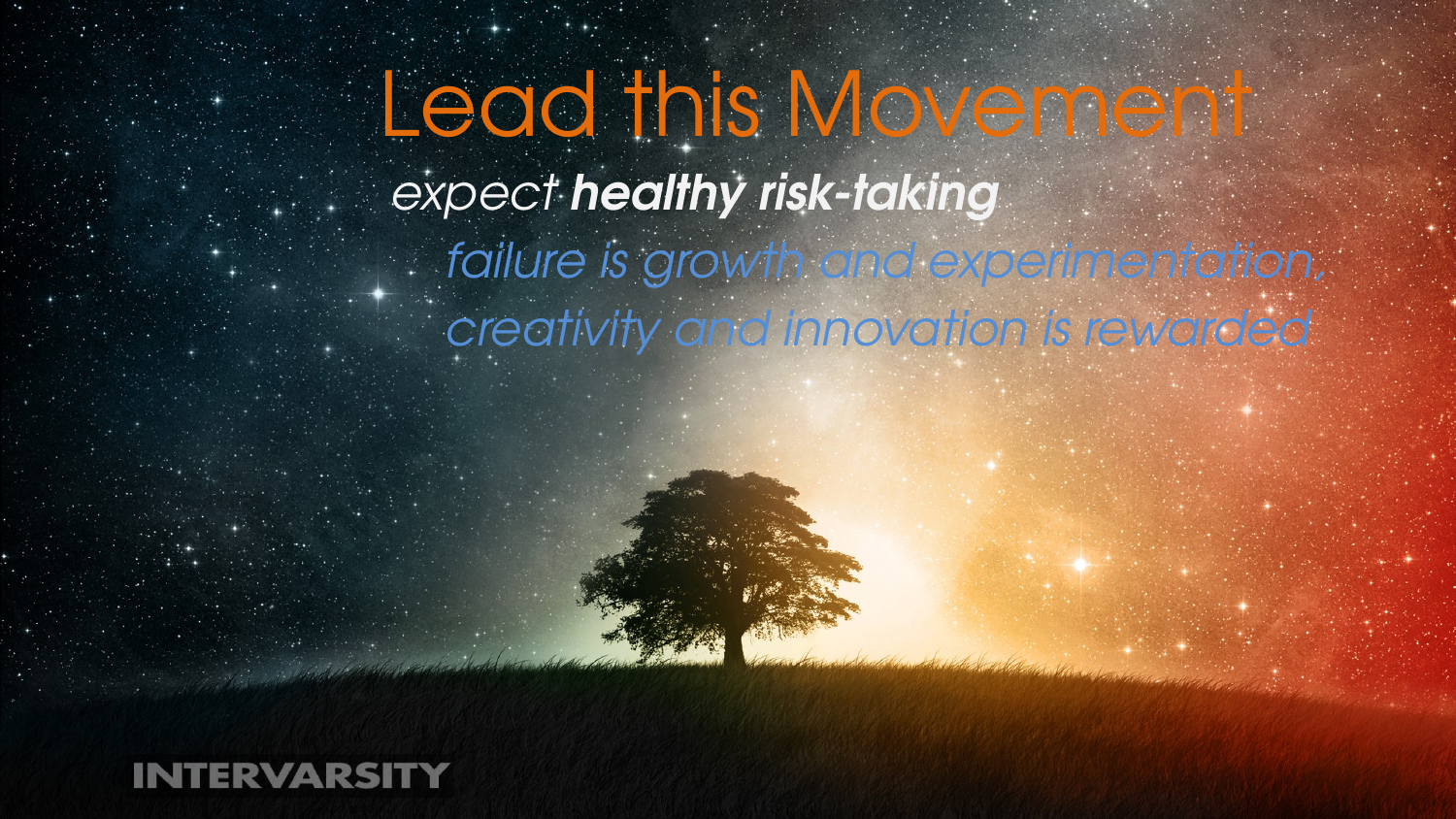

# Lead this Movement
expect healthy risk-taking
	failure is growth and experimentation,
	creativity and innovation is rewarded